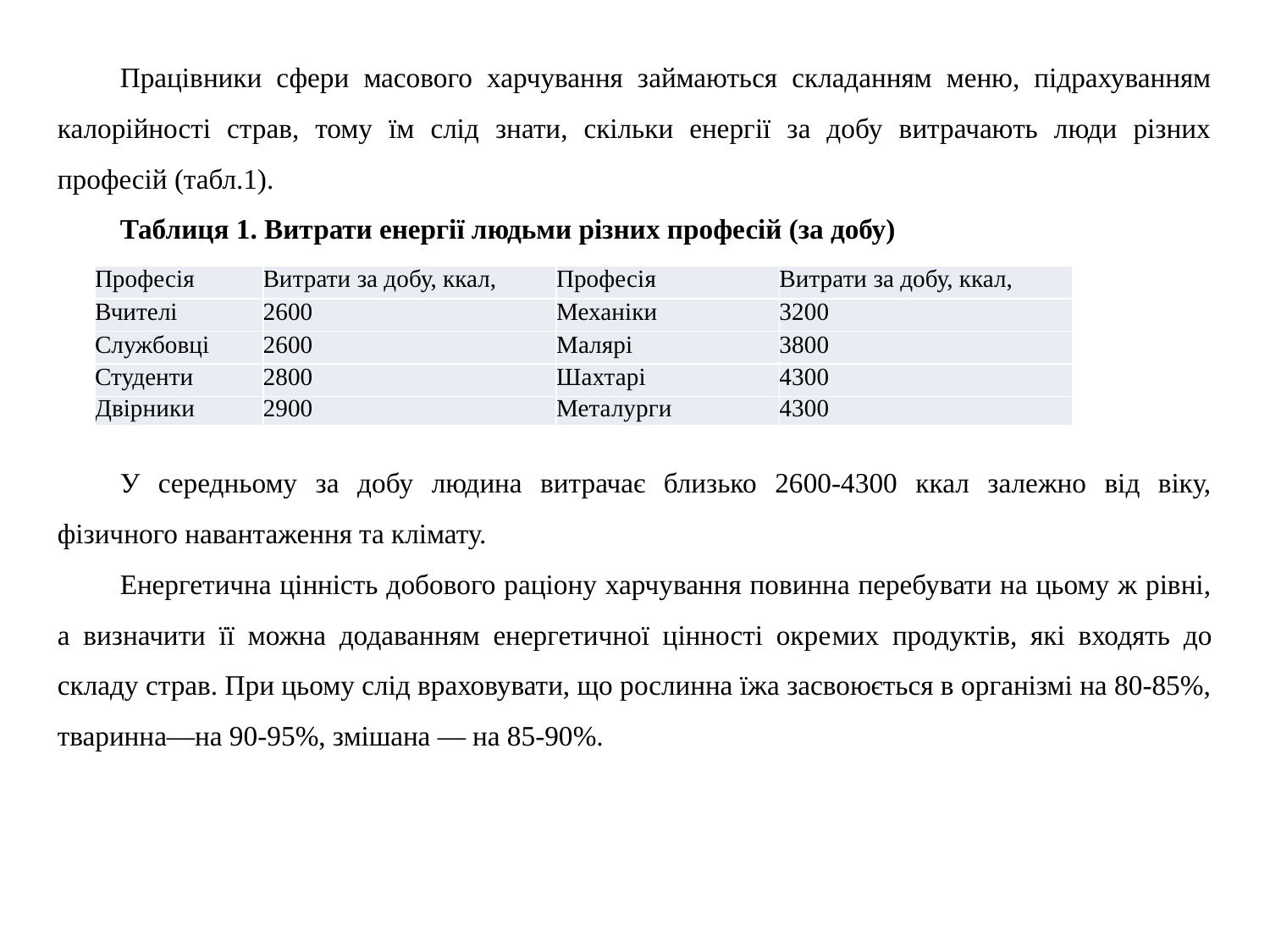

Працівники сфери масового харчування займаються складанням меню, підрахуванням калорійності страв, тому їм слід знати, скільки енергії за добу витрачають люди різних професій (табл.1).
Таблиця 1. Витрати енергії людьми різних професій (за добу)

У середньому за добу людина витрачає близько 2600-4300 ккал залежно від віку, фізичного навантаження та клімату.
Енергетична цінність добового раціону харчування повинна перебувати на цьому ж рівні, а визначити її можна додаванням енергетичної цінності окре­мих продуктів, які входять до складу страв. При цьому слід враховувати, що рослинна їжа засвоюється в організмі на 80-85%, тваринна—на 90-95%, змішана — на 85-90%.
| Професія | Витрати за добу, ккал, | Професія | Витрати за добу, ккал, |
| --- | --- | --- | --- |
| Вчителі | 2600 | Механіки | 3200 |
| Службовці | 2600 | Малярі | 3800 |
| Студенти | 2800 | Шахтарі | 4300 |
| Двірники | 2900 | Металурги | 4300 |